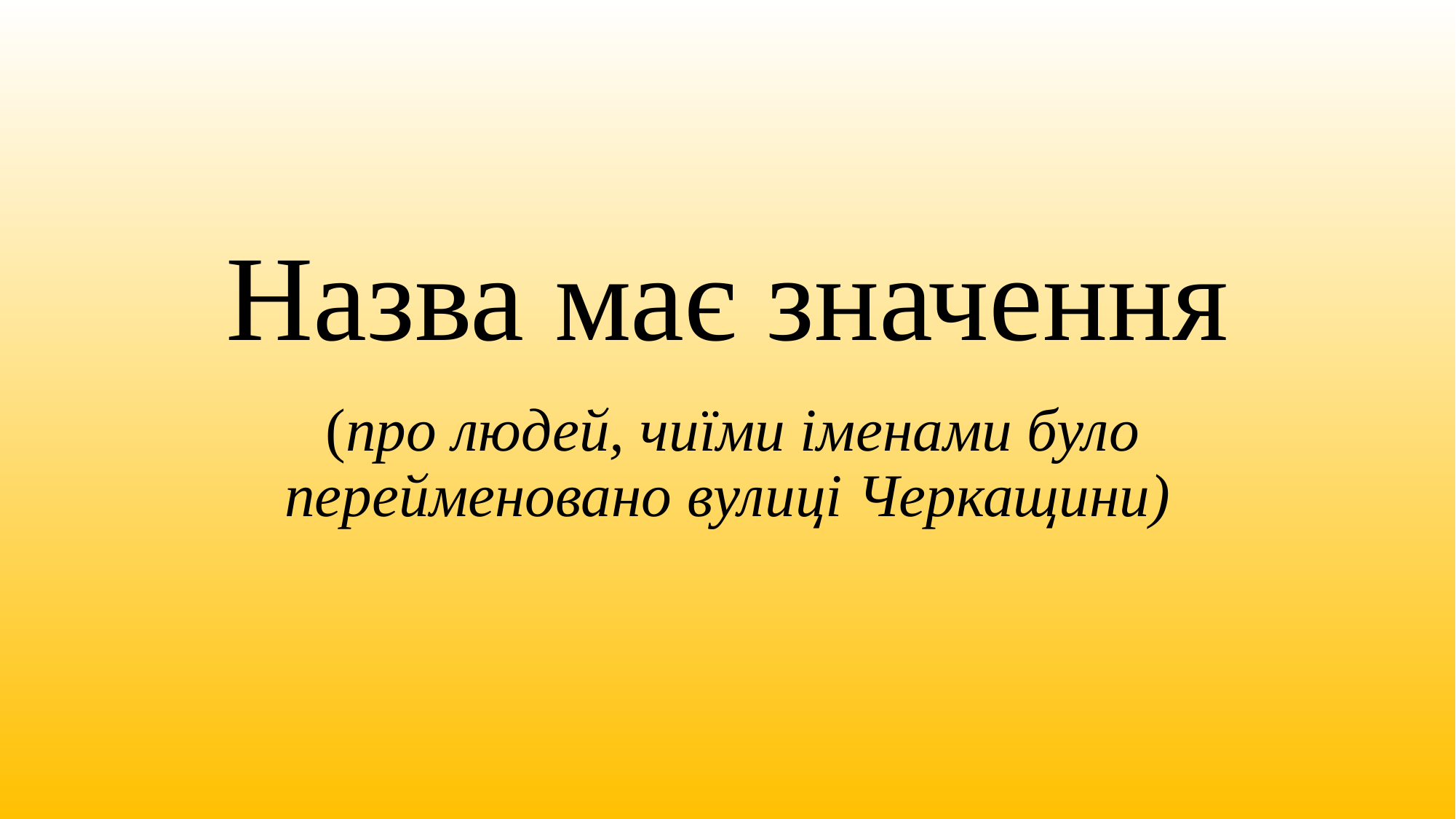

# Назва має значення
 (про людей, чиїми іменами було перейменовано вулиці Черкащини)